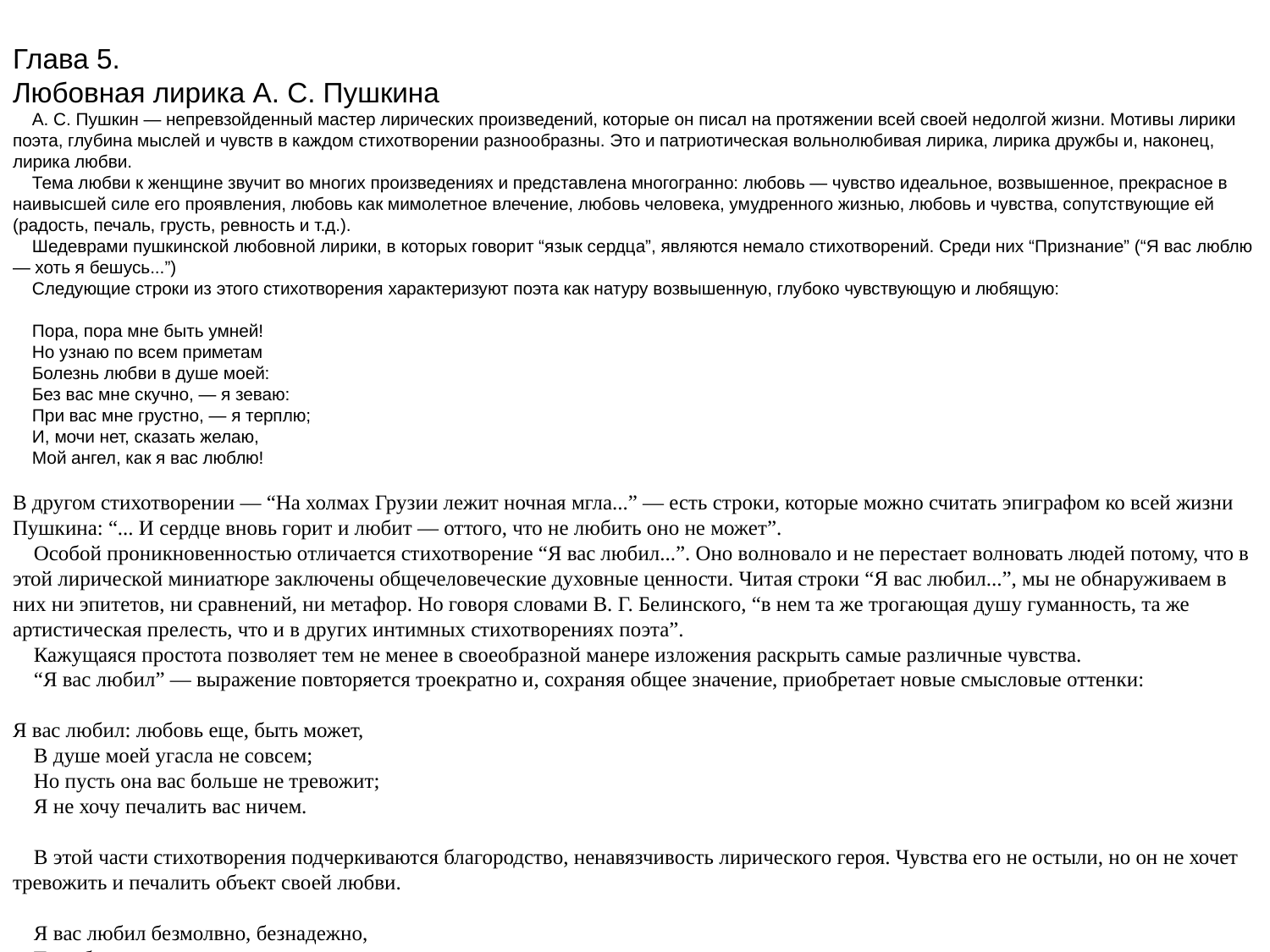

Глава 5.
Любовная лирика А. С. Пушкина
    А. С. Пушкин — непревзойденный мастер лирических произведений, которые он писал на протяжении всей своей недолгой жизни. Мотивы лирики поэта, глубина мыслей и чувств в каждом стихотворении разнообразны. Это и патриотическая вольнолюбивая лирика, лирика дружбы и, наконец, лирика любви. 
    Тема любви к женщине звучит во многих произведениях и представлена многогранно: любовь — чувство идеальное, возвышенное, прекрасное в наивысшей силе его проявления, любовь как мимолетное влечение, любовь человека, умудренного жизнью, любовь и чувства, сопутствующие ей (радость, печаль, грусть, ревность и т.д.). 
    Шедеврами пушкинской любовной лирики, в которых говорит “язык сердца”, являются немало стихотворений. Среди них “Признание” (“Я вас люблю — хоть я бешусь...”) 
    Следующие строки из этого стихотворения характеризуют поэта как натуру возвышенную, глубоко чувствующую и любящую:
    Пора, пора мне быть умней! 
    Но узнаю по всем приметам 
    Болезнь любви в душе моей: 
    Без вас мне скучно, — я зеваю: 
    При вас мне грустно, — я терплю; 
    И, мочи нет, сказать желаю, 
    Мой ангел, как я вас люблю!

В другом стихотворении — “На холмах Грузии лежит ночная мгла...” — есть строки, которые можно считать эпиграфом ко всей жизни Пушкина: “... И сердце вновь горит и любит — оттого, что не любить оно не может”. 
    Особой проникновенностью отличается стихотворение “Я вас любил...”. Оно волновало и не перестает волновать людей потому, что в этой лирической миниатюре заключены общечеловеческие духовные ценности. Читая строки “Я вас любил...”, мы не обнаруживаем в них ни эпитетов, ни сравнений, ни метафор. Но говоря словами В. Г. Белинского, “в нем та же трогающая душу гуманность, та же артистическая прелесть, что и в других интимных стихотворениях поэта”. 
    Кажущаяся простота позволяет тем не менее в своеобразной манере изложения раскрыть самые различные чувства. 
    “Я вас любил” — выражение повторяется троекратно и, сохраняя общее значение, приобретает новые смысловые оттенки:

Я вас любил: любовь еще, быть может, 
    В душе моей угасла не совсем; 
    Но пусть она вас больше не тревожит; 
    Я не хочу печалить вас ничем.
    В этой части стихотворения подчеркиваются благородство, ненавязчивость лирического героя. Чувства его не остыли, но он не хочет тревожить и печалить объект своей любви.
    Я вас любил безмолвно, безнадежно, 
    То робостью, то ревностью томим...
    — здесь автор указывает на силу любви, многогранность сопутствующих чувству переживаний: безнадежность, робость, ревность.
    Я вас любил так искренне, так нежно, 
    Как дай вам бог любимой быть другим.
  Этими словами Пушкин утверждает, что настоящая любовь — это пожелание быть счастливой и любимой даже другим. 
    Одно из самых прекрасных стихотворений любовной лирики — “Я помню чудное мгновенье...”. Считается, что оно посвящено Анне Петровне Керн. История романа Пушкина и Керн весьма показательна с точки зрения становления личности поэта на фоне его любовных переживаний. 
    А. П. Керн в жизни была не только красивая, но и милая, добрая женщина с несчастливой судьбой.